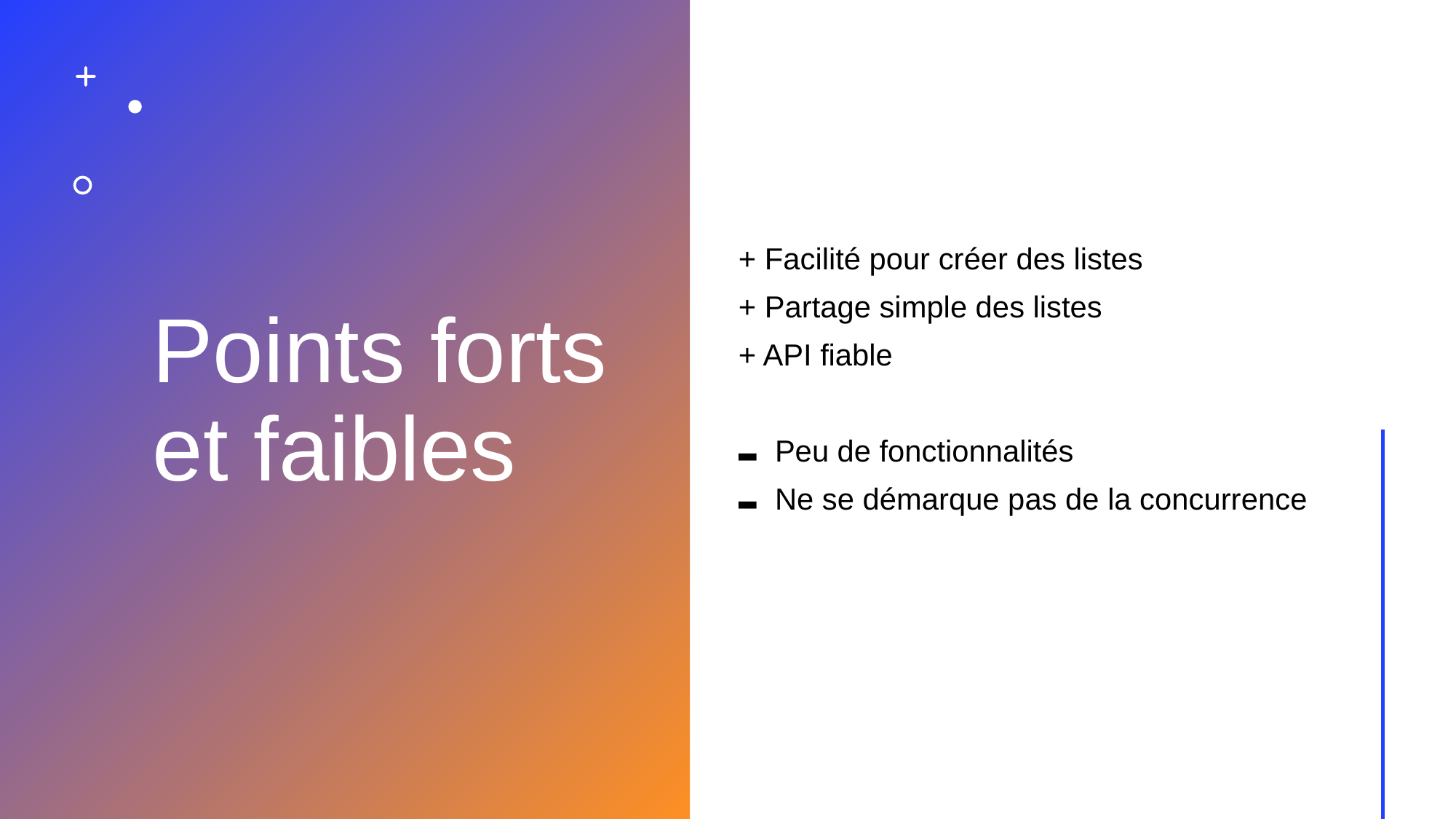

# Points forts et faibles
+ Facilité pour créer des listes
+ Partage simple des listes
+ API fiable

▬ Peu de fonctionnalités
▬ Ne se démarque pas de la concurrence